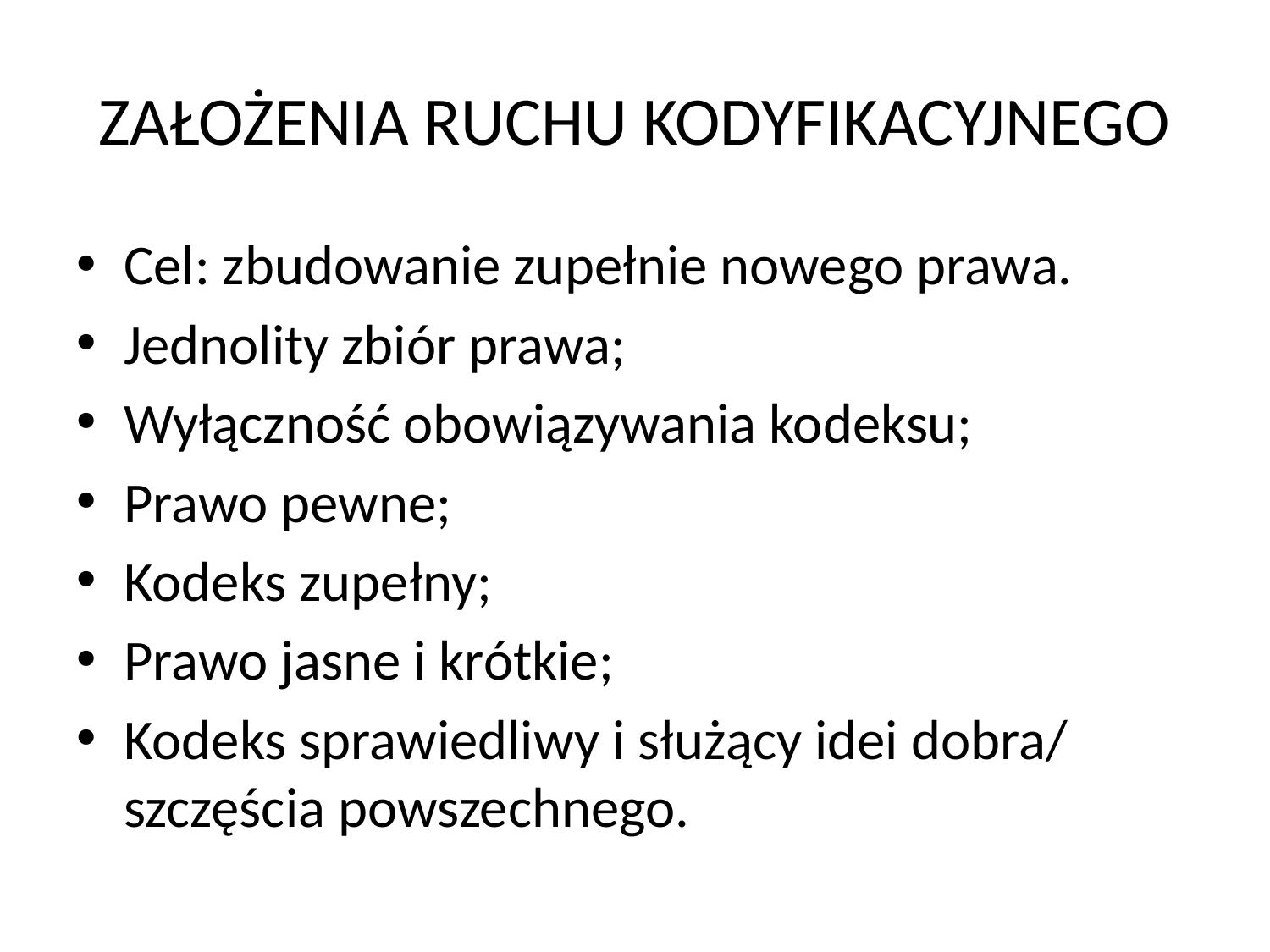

# ZAŁOŻENIA RUCHU KODYFIKACYJNEGO
Cel: zbudowanie zupełnie nowego prawa.
Jednolity zbiór prawa;
Wyłączność obowiązywania kodeksu;
Prawo pewne;
Kodeks zupełny;
Prawo jasne i krótkie;
Kodeks sprawiedliwy i służący idei dobra/ szczęścia powszechnego.